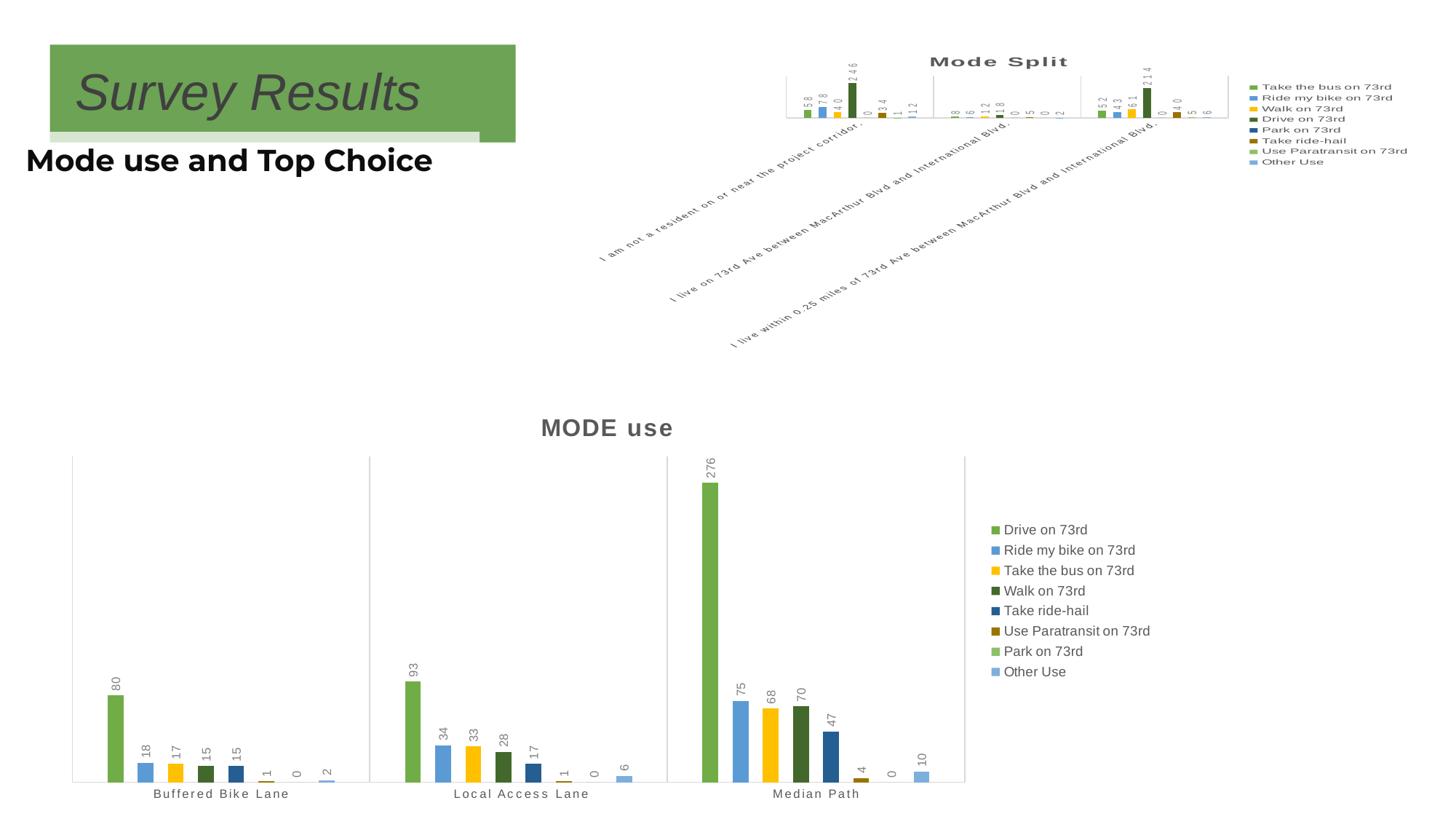

Survey Results

### Chart: Mode Split

| Category | Take the bus on 73rd | Ride my bike on 73rd | Walk on 73rd | Drive on 73rd | Park on 73rd | Take ride-hail | Use Paratransit on 73rd | Other Use |
|---|---|---|---|---|---|---|---|---|
| I am not a resident on or near the project corridor. | 58.0 | 78.0 | 40.0 | 246.0 | 0.0 | 34.0 | 1.0 | 12.0 |
| I live on 73rd Ave between MacArthur Blvd and International Blvd. | 8.0 | 6.0 | 12.0 | 18.0 | 0.0 | 5.0 | 0.0 | 2.0 |
| I live within 0.25 miles of 73rd Ave between MacArthur Blvd and International Blvd. | 52.0 | 43.0 | 61.0 | 214.0 | 0.0 | 40.0 | 5.0 | 6.0 |
Mode use and Top Choice

### Chart: MODE use

| Category | Drive on 73rd | Ride my bike on 73rd | Take the bus on 73rd | Walk on 73rd | Take ride-hail | Use Paratransit on 73rd | Park on 73rd | Other Use |
|---|---|---|---|---|---|---|---|---|
| Buffered Bike Lane | 80.0 | 18.0 | 17.0 | 15.0 | 15.0 | 1.0 | 0.0 | 2.0 |
|  Local Access Lane | 93.0 | 34.0 | 33.0 | 28.0 | 17.0 | 1.0 | 0.0 | 6.0 |
| Median Path | 276.0 | 75.0 | 68.0 | 70.0 | 47.0 | 4.0 | 0.0 | 10.0 |